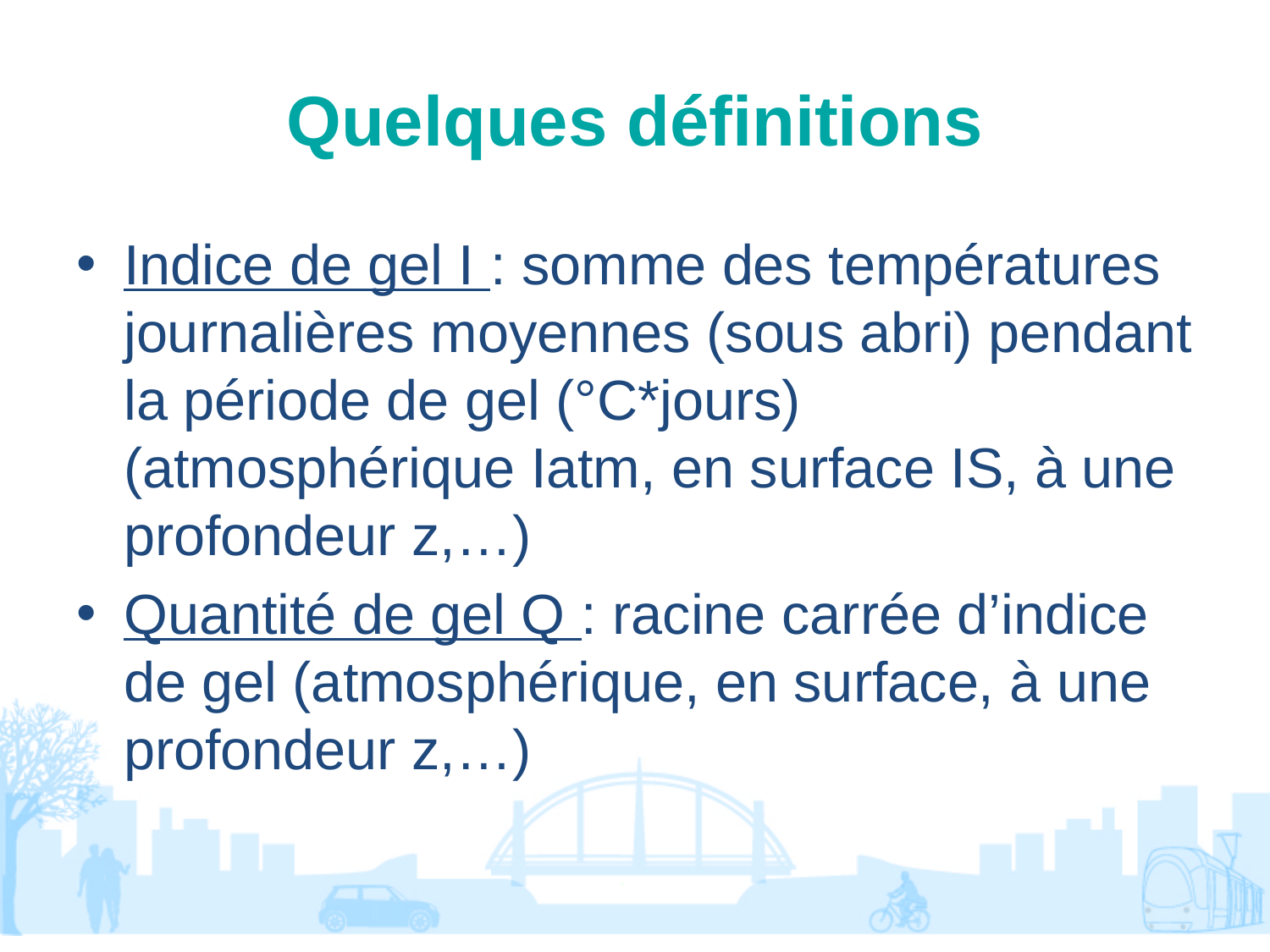

# Quelques définitions
Indice de gel I : somme des températures journalières moyennes (sous abri) pendant la période de gel (°C*jours) (atmosphérique Iatm, en surface IS, à une profondeur z,…)
Quantité de gel Q : racine carrée d’indice de gel (atmosphérique, en surface, à une profondeur z,…)